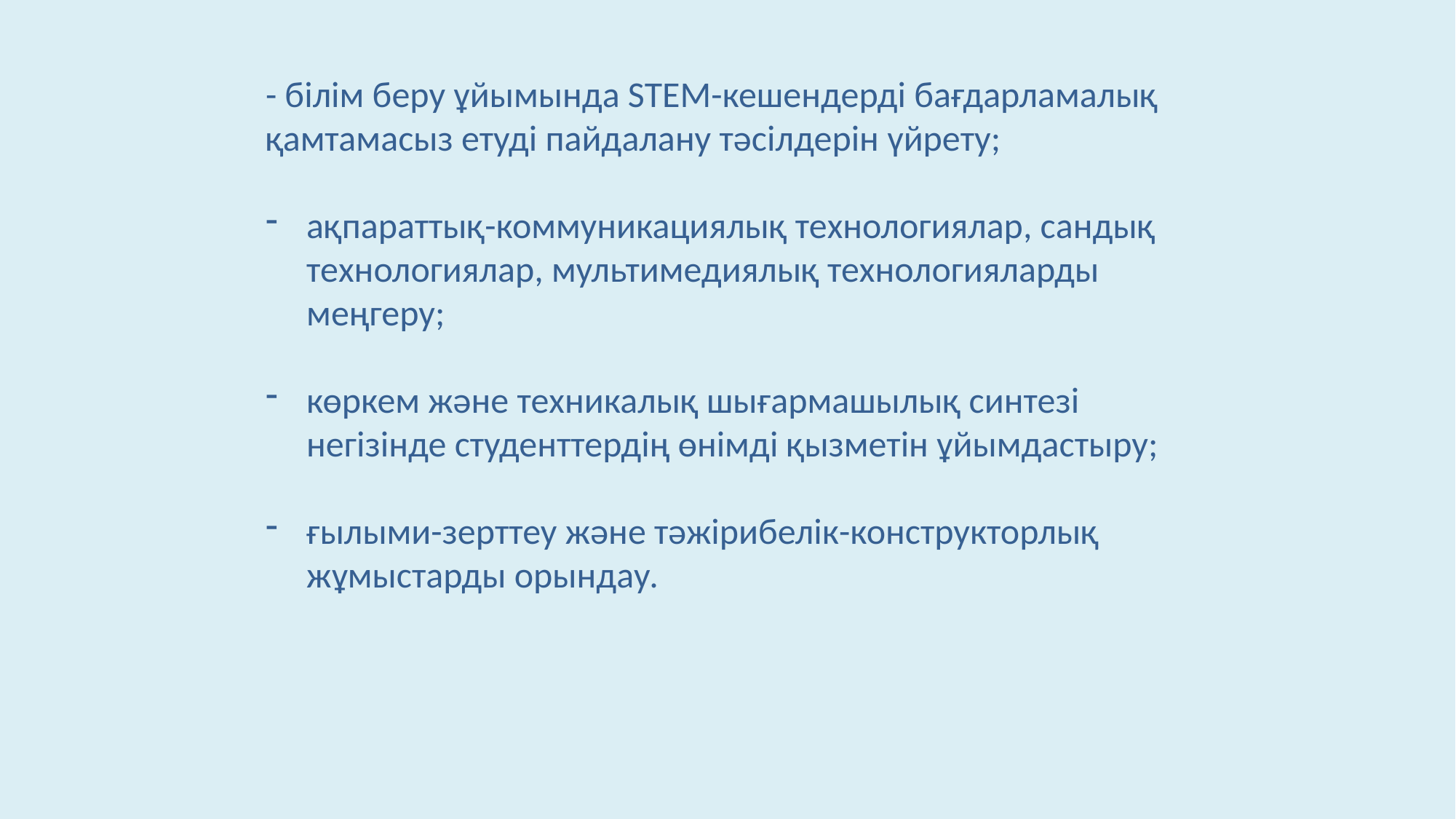

- білім беру ұйымында STEM-кешендерді бағдарламалық қамтамасыз етуді пайдалану тәсілдерін үйрету;

ақпараттық-коммуникациялық технологиялар, сандық технологиялар, мультимедиялық технологияларды меңгеру;

көркем және техникалық шығармашылық синтезі негізінде студенттердің өнімді қызметін ұйымдастыру;

ғылыми-зерттеу және тәжірибелік-конструкторлық жұмыстарды орындау.